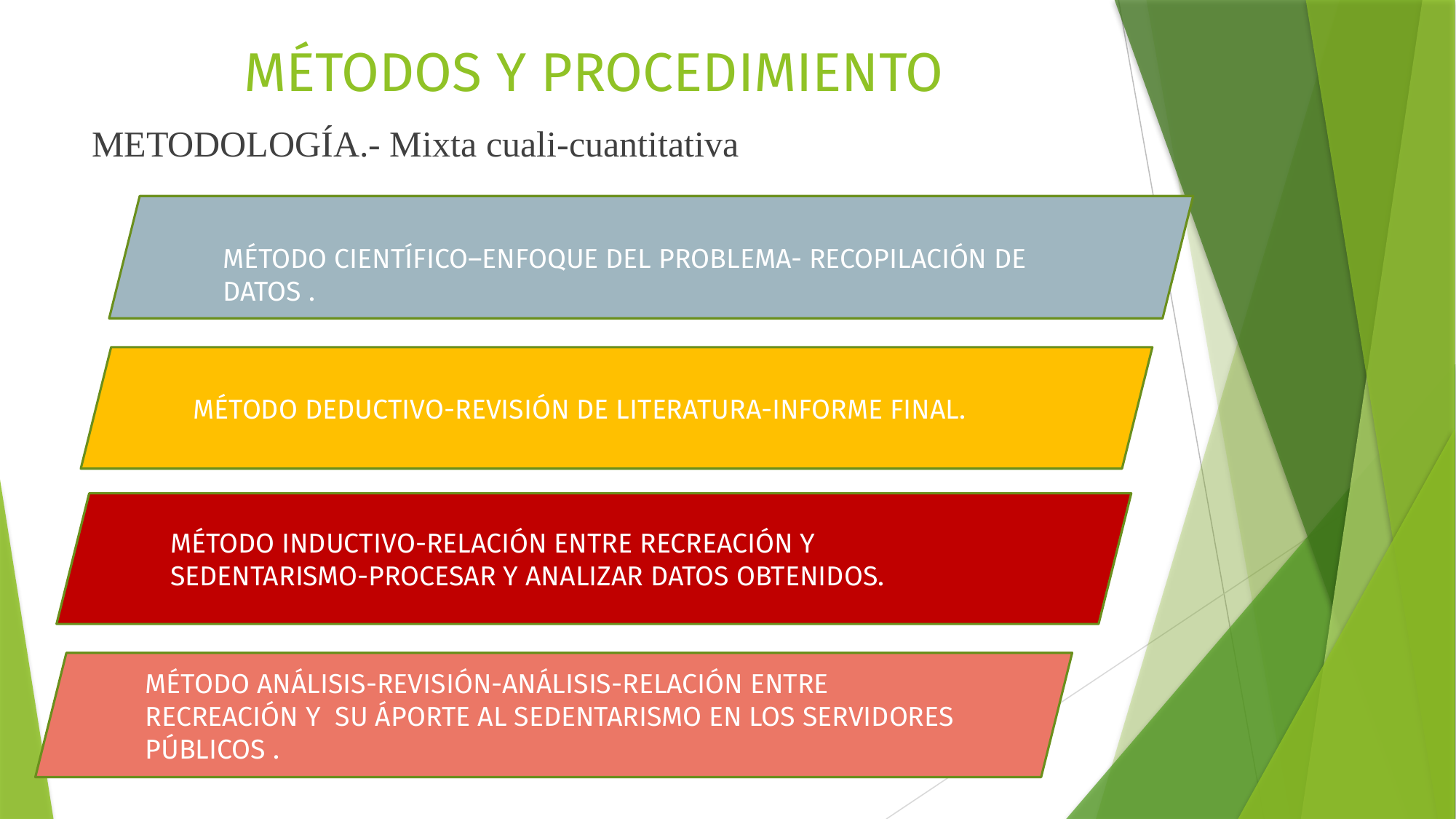

# MÉTODOS Y PROCEDIMIENTO
METODOLOGÍA.- Mixta cuali-cuantitativa

MÉTODO CIENTÍFICO–ENFOQUE DEL PROBLEMA- RECOPILACIÓN DE DATOS .
MÉTODO DEDUCTIVO-REVISIÓN DE LITERATURA-INFORME FINAL.
MÉTODO INDUCTIVO-RELACIÓN ENTRE RECREACIÓN Y SEDENTARISMO-PROCESAR Y ANALIZAR DATOS OBTENIDOS.
MÉTODO ANÁLISIS-REVISIÓN-ANÁLISIS-RELACIÓN ENTRE RECREACIÓN Y  SU ÁPORTE AL SEDENTARISMO EN LOS SERVIDORES PÚBLICOS .